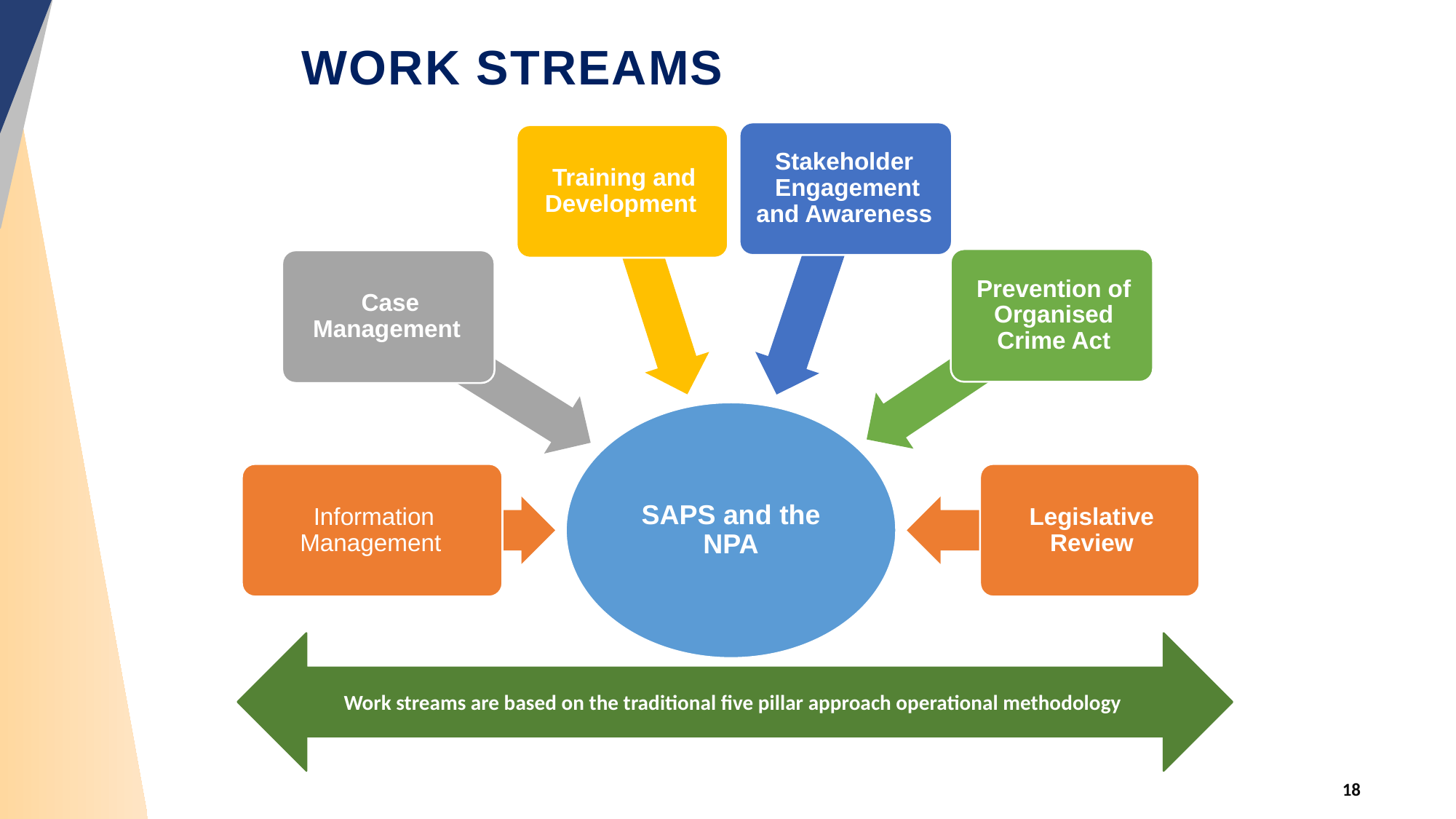

# Work Streams
SAPS and the NPA
Information Management
Case Management
Training and Development
Stakeholder  Engagement and Awareness
Prevention of Organised Crime Act
Legislative Review
Work streams are based on the traditional five pillar approach operational methodology
18